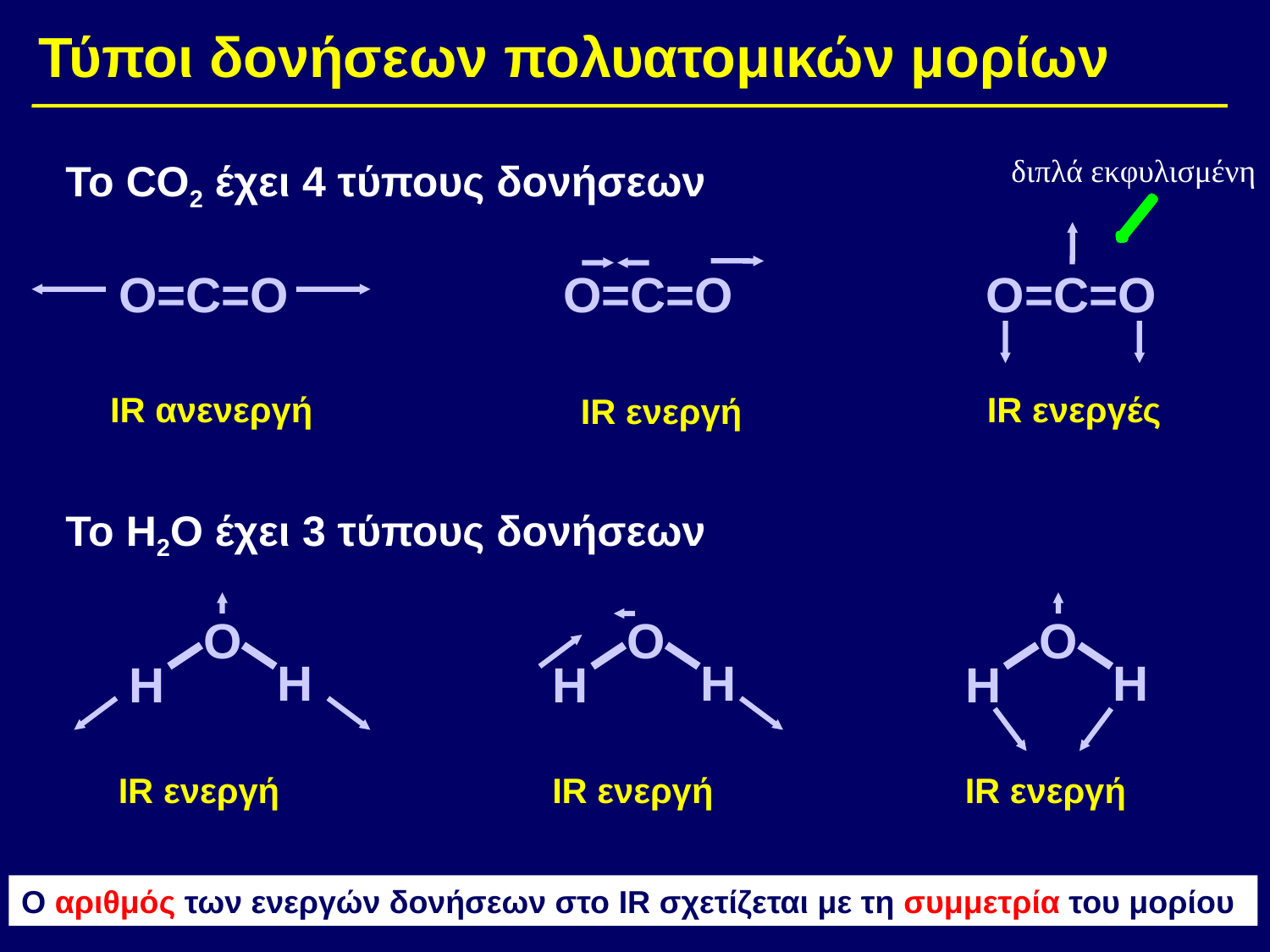

Τύποι δονήσεων πολυατομικών μορίων

διπλά εκφυλισμένη
To CO2 έχει 4 τύπους δονήσεων

O=C=O

O=C=O

O=C=O

IR ανενεργή
IR ενεργές
IR ενεργή
Το H2O έχει 3 τύπους δονήσεων

O

H
H

O

H
H

O

H
H

IR ενεργή
IR ενεργή
IR ενεργή
Ο αριθμός των ενεργών δονήσεων στο IR σχετίζεται με τη συμμετρία του μορίου